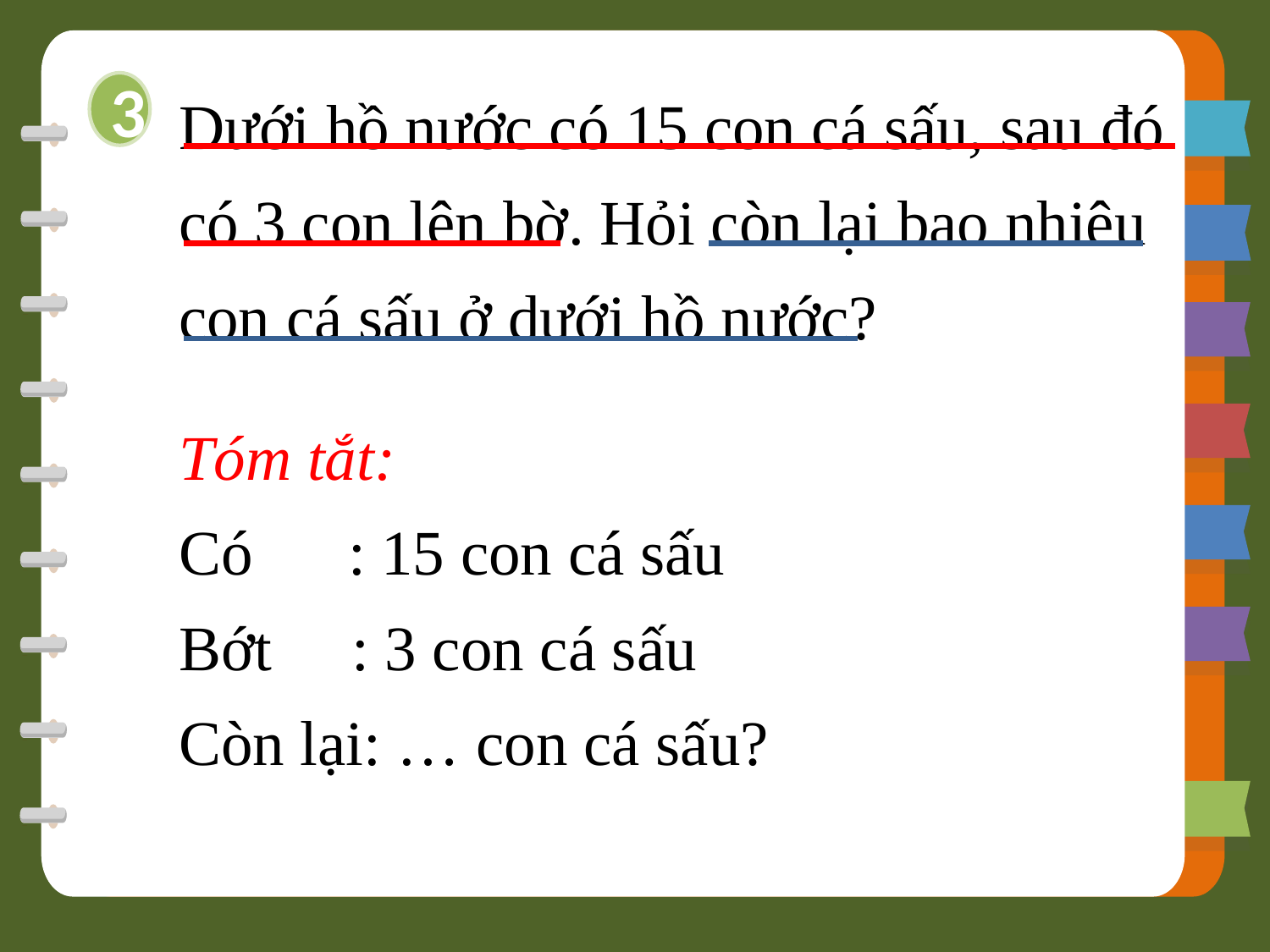

Dưới hồ nước có 15 con cá sấu, sau đó có 3 con lên bờ. Hỏi còn lại bao nhiêu con cá sấu ở dưới hồ nước?
3
Tóm tắt:
Có      : 15 con cá sấu
Bớt     : 3 con cá sấu
Còn lại: … con cá sấu?